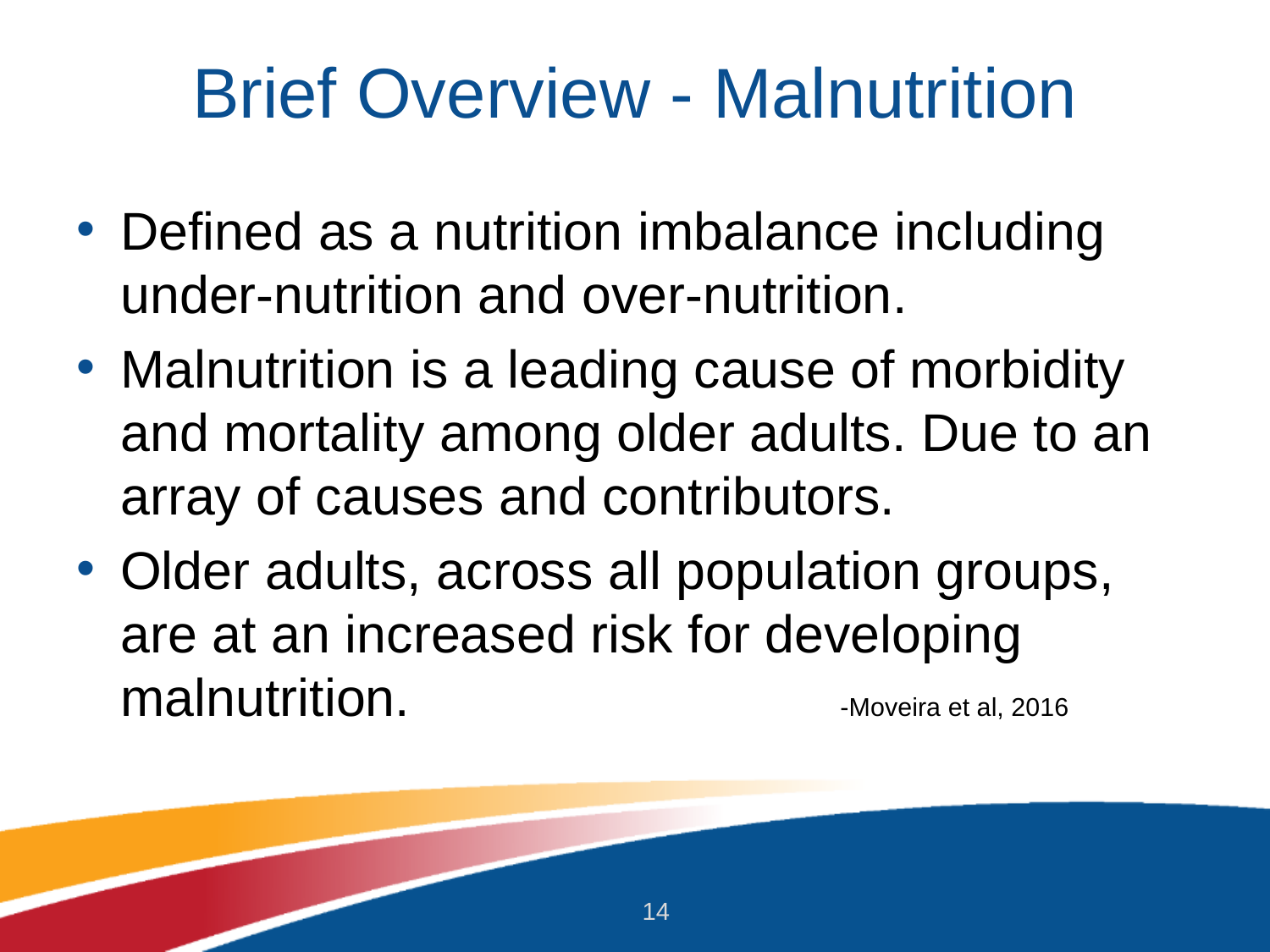

# Brief Overview - Malnutrition
Defined as a nutrition imbalance including under-nutrition and over-nutrition.
Malnutrition is a leading cause of morbidity and mortality among older adults. Due to an array of causes and contributors.
Older adults, across all population groups, are at an increased risk for developing malnutrition.                             -Moveira et al, 2016